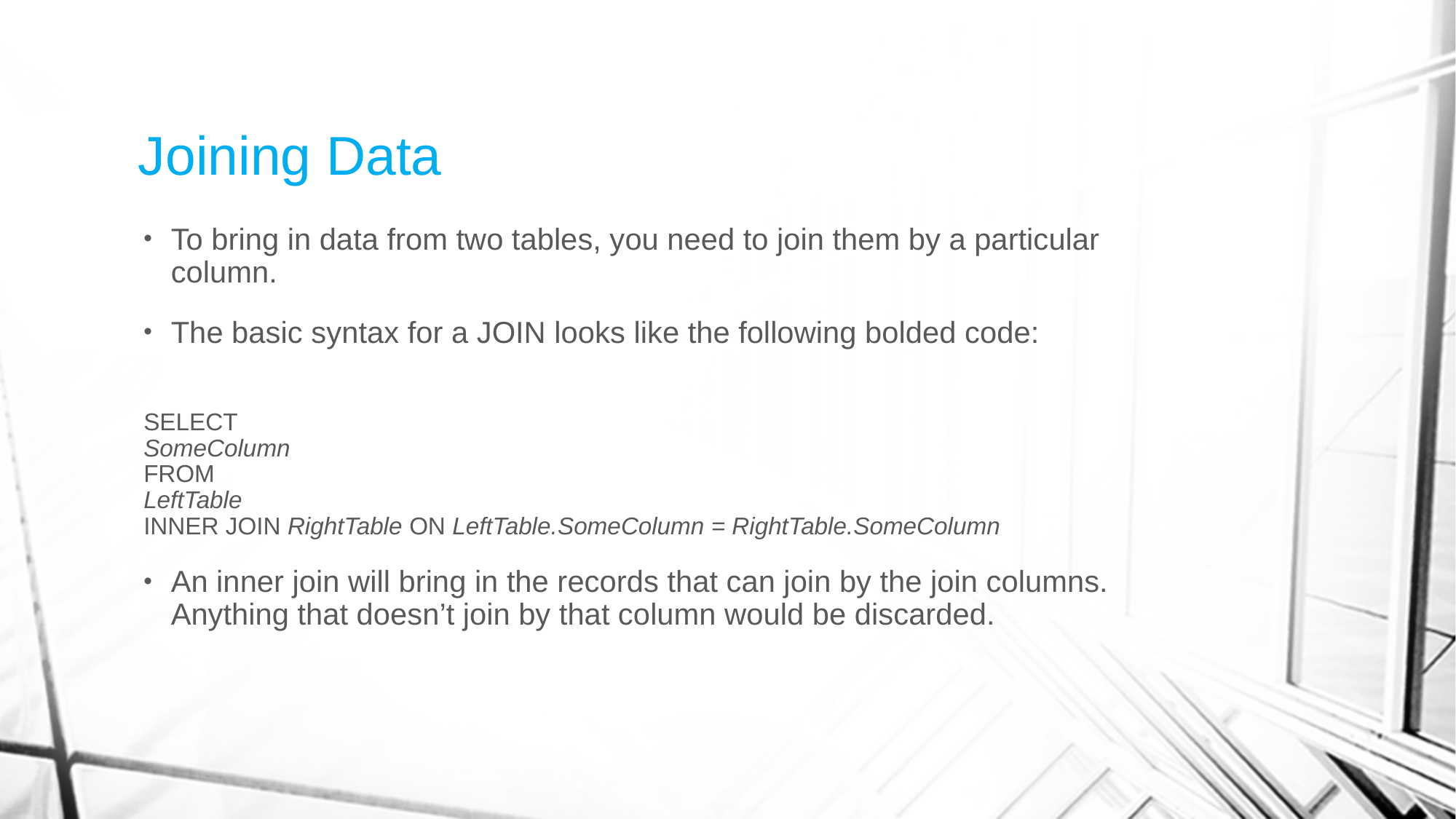

# Joining Data
To bring in data from two tables, you need to join them by a particular column.
The basic syntax for a JOIN looks like the following bolded code:

SELECT
SomeColumn
FROM
LeftTable
INNER JOIN RightTable ON LeftTable.SomeColumn = RightTable.SomeColumn

An inner join will bring in the records that can join by the join columns. Anything that doesn’t join by that column would be discarded.